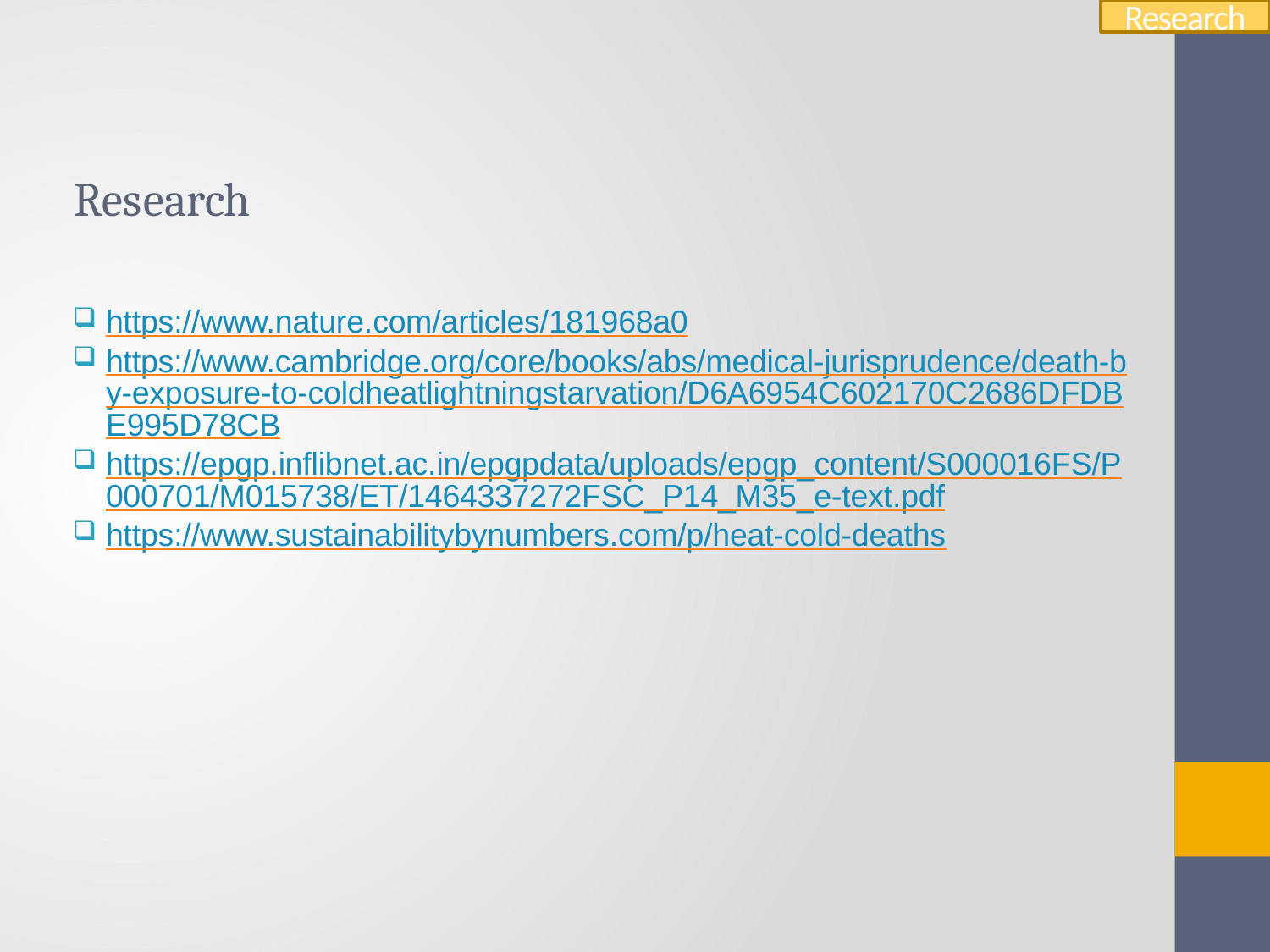

Research
# Research
https://www.nature.com/articles/181968a0
https://www.cambridge.org/core/books/abs/medical-jurisprudence/death-by-exposure-to-coldheatlightningstarvation/D6A6954C602170C2686DFDBE995D78CB
https://epgp.inflibnet.ac.in/epgpdata/uploads/epgp_content/S000016FS/P000701/M015738/ET/1464337272FSC_P14_M35_e-text.pdf
https://www.sustainabilitybynumbers.com/p/heat-cold-deaths